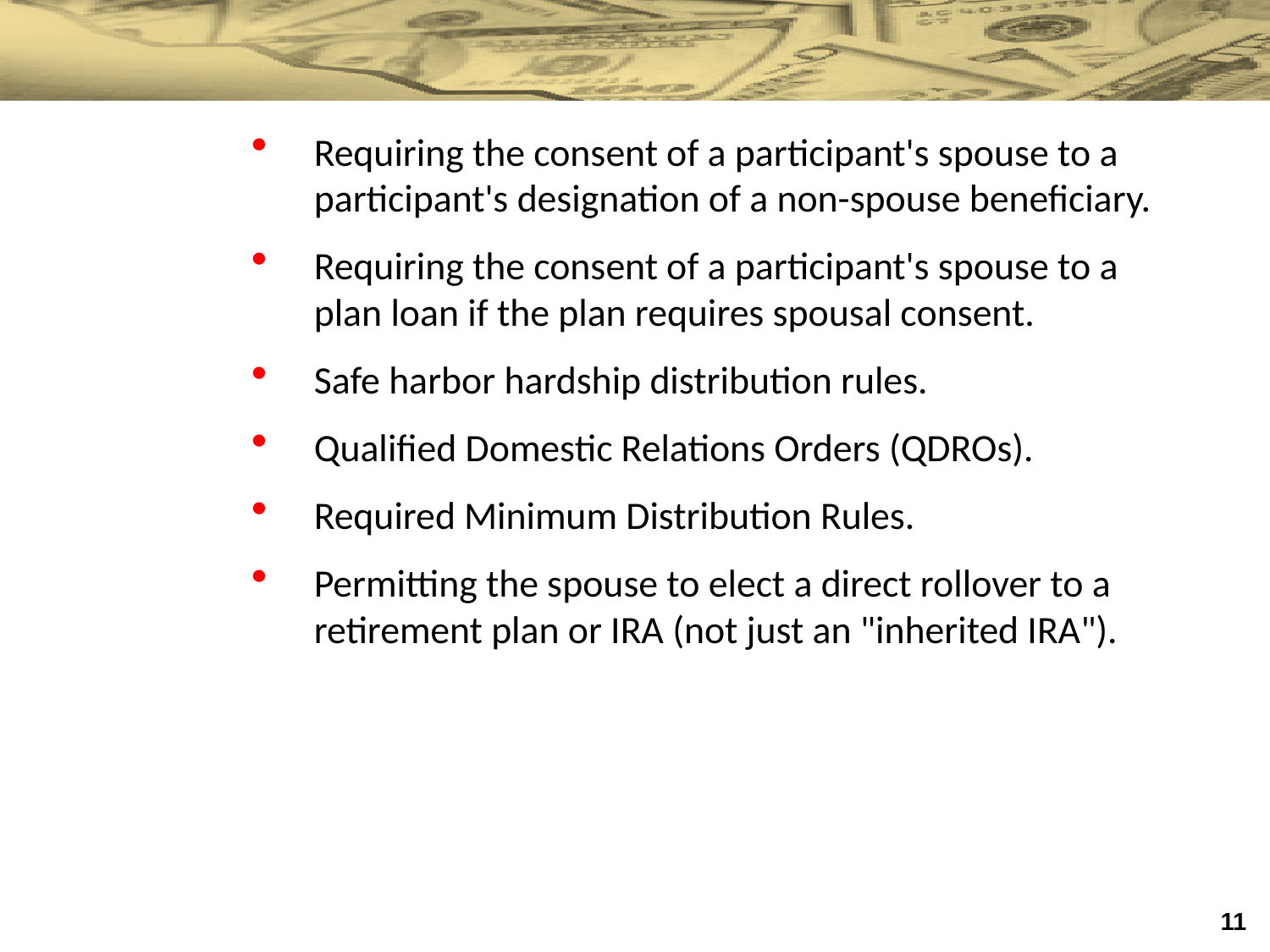

Requiring the consent of a participant's spouse to a participant's designation of a non-spouse beneficiary.
Requiring the consent of a participant's spouse to a plan loan if the plan requires spousal consent.
Safe harbor hardship distribution rules.
Qualified Domestic Relations Orders (QDROs).
Required Minimum Distribution Rules.
Permitting the spouse to elect a direct rollover to a retirement plan or IRA (not just an "inherited IRA").